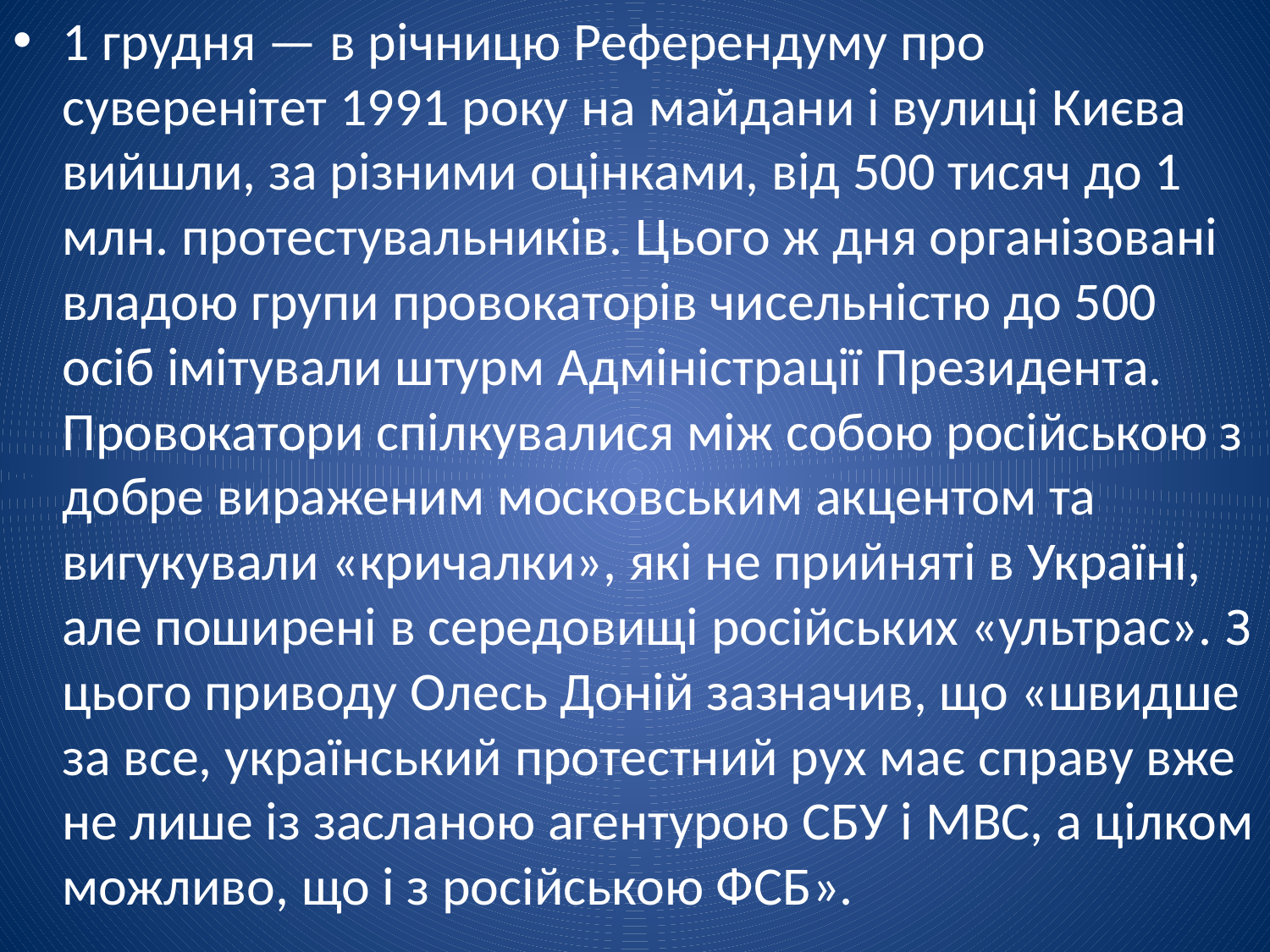

1 грудня — в річницю Референдуму про суверенітет 1991 року на майдани і вулиці Києва вийшли, за різними оцінками, від 500 тисяч до 1 млн. протестувальників. Цього ж дня організовані владою групи провокаторів чисельністю до 500 осіб імітували штурм Адміністрації Президента. Провокатори спілкувалися між собою російською з добре вираженим московським акцентом та вигукували «кричалки», які не прийняті в Україні, але поширені в середовищі російських «ультрас». З цього приводу Олесь Доній зазначив, що «швидше за все, український протестний рух має справу вже не лише із засланою агентурою СБУ і МВС, а цілком можливо, що і з російською ФСБ».